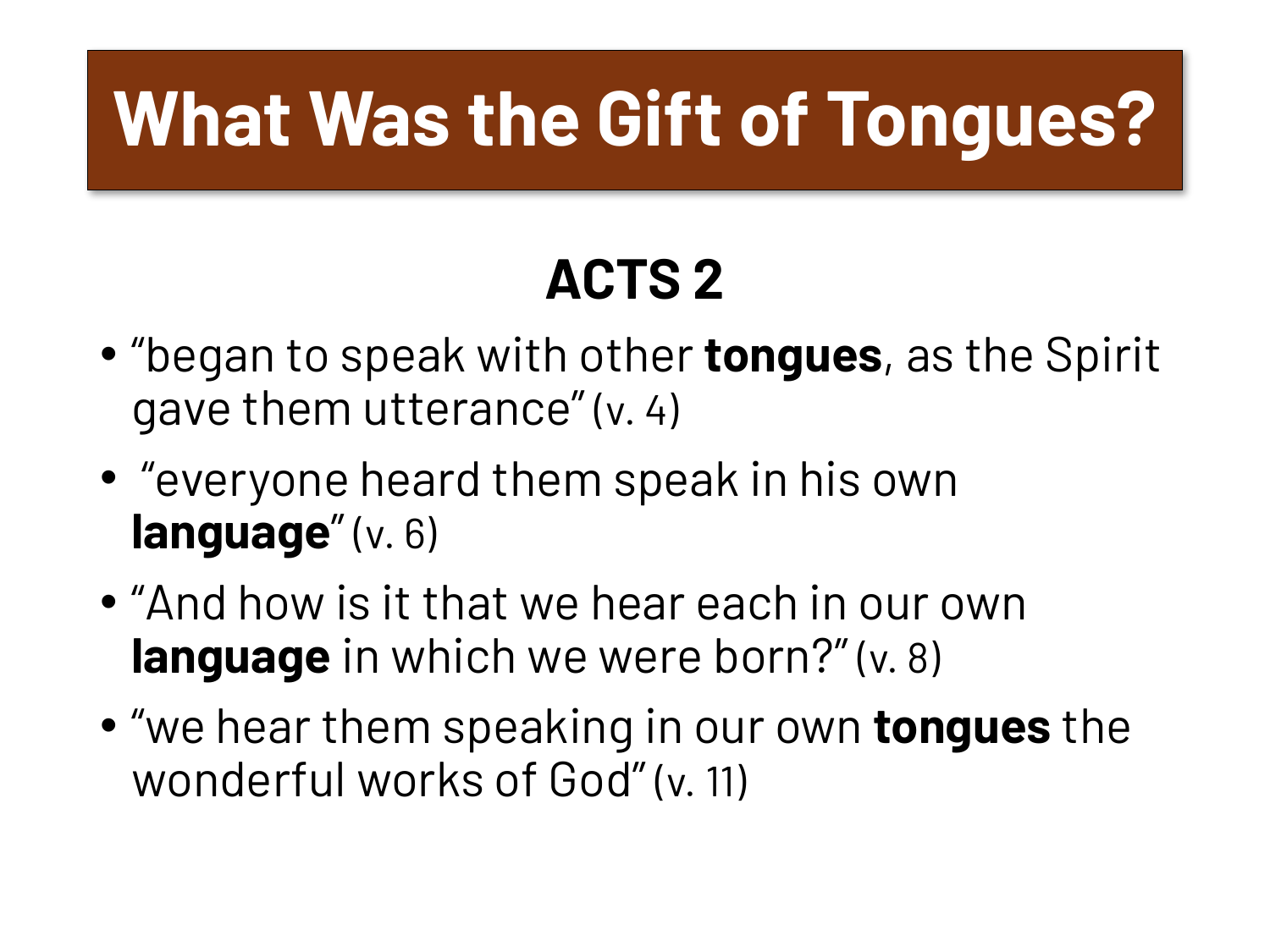

# What Was the Gift of Tongues?
ACTS 2
“began to speak with other tongues, as the Spirit gave them utterance” (v. 4)
 “everyone heard them speak in his own language” (v. 6)
“And how is it that we hear each in our own language in which we were born?” (v. 8)
“we hear them speaking in our own tongues the wonderful works of God” (v. 11)